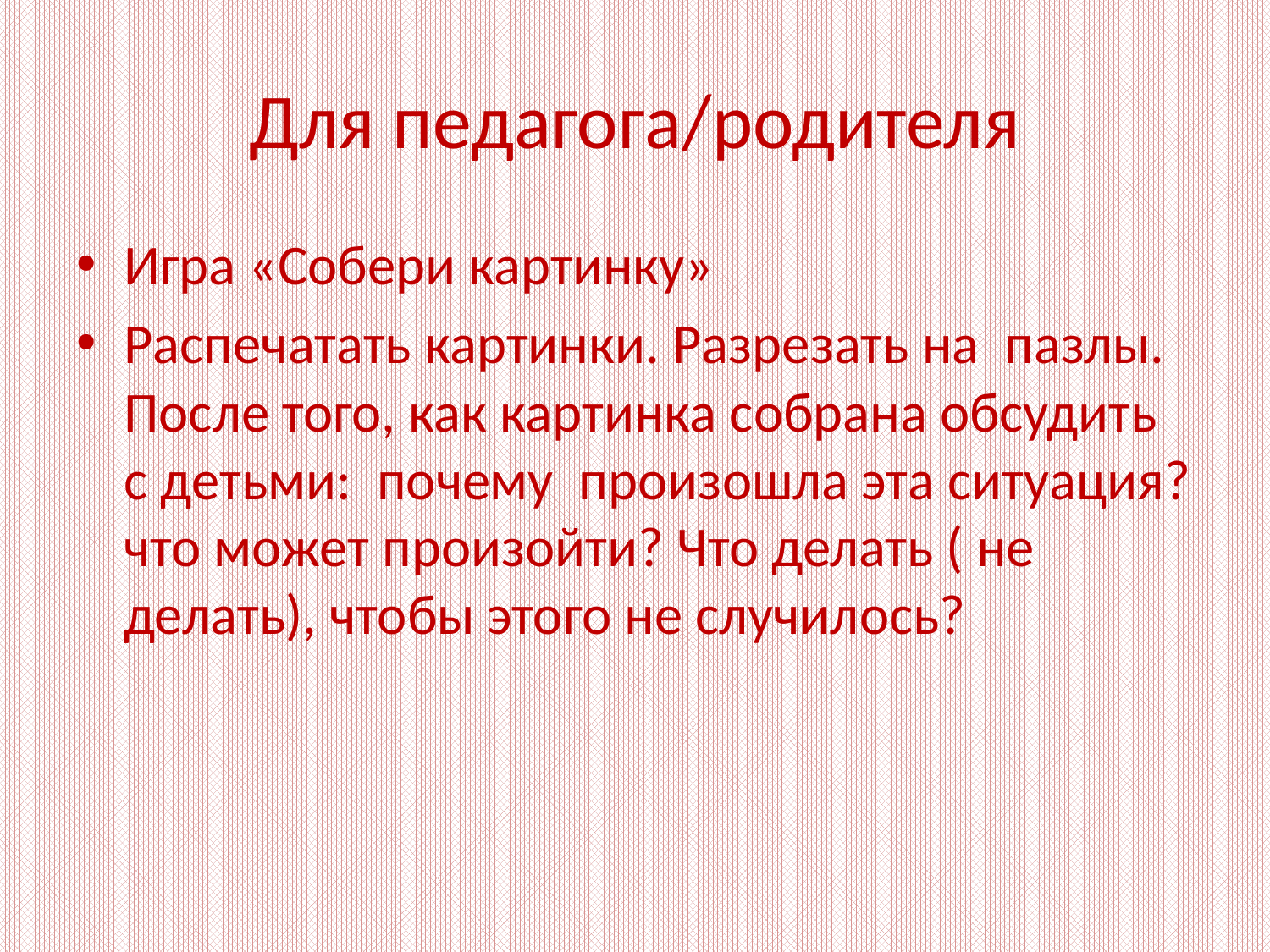

# Для педагога/родителя
Игра «Собери картинку»
Распечатать картинки. Разрезать на  пазлы. После того, как картинка собрана обсудить с детьми:  почему  произошла эта ситуация? что может произойти? Что делать ( не делать), чтобы этого не случилось?